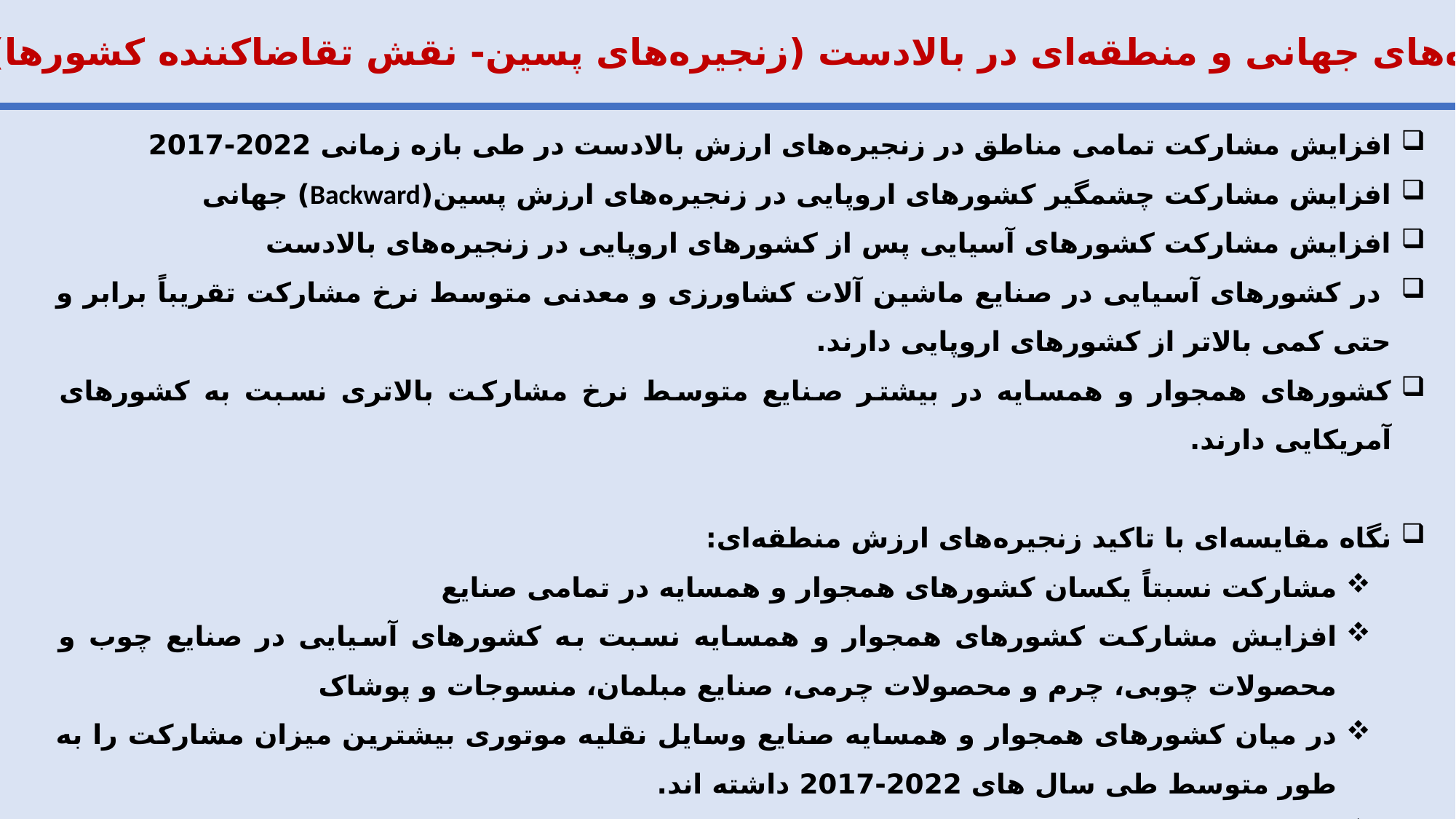

تحولات زنجیره‌های جهانی و منطقه‌ای در بالادست (زنجیره‌های پسین- نقش تقاضاکننده کشورها) بخش صنعت
افزایش مشارکت تمامی مناطق در زنجیره‌های ارزش بالادست در طی بازه زمانی 2022-2017
افزایش مشارکت چشمگیر کشورهای اروپایی در زنجیره‌های ارزش پسین(Backward) جهانی
افزایش مشارکت کشورهای آسیایی پس از کشورهای اروپایی در زنجیره‌های بالادست
 در کشورهای آسیایی در صنایع ماشین آلات کشاورزی و معدنی متوسط نرخ مشارکت تقریباً برابر و حتی کمی بالاتر از کشورهای اروپایی دارند.
کشورهای همجوار و همسایه در بیشتر صنایع متوسط نرخ مشارکت بالاتری نسبت به کشورهای آمریکایی دارند.

نگاه مقایسه‌ای با تاکید زنجیره‌های ارزش منطقه‌ای:
مشارکت نسبتاً یکسان کشورهای همجوار و همسایه در تمامی صنایع
افزایش مشارکت کشورهای همجوار و همسایه نسبت به کشورهای آسیایی در صنایع چوب و محصولات چوبی، چرم و محصولات چرمی، صنایع مبلمان، منسوجات و پوشاک
در میان کشورهای همجوار و همسایه صنایع وسایل نقلیه موتوری بیشترین میزان مشارکت را به طور متوسط طی سال های 2022-2017 داشته اند.
در میان کشورهای همجوار و همسایه کشور کویت بیشترین مشارکت را در طی سالهای مورد بررسی در کل صنایع داشته و پس از آن کشورهای گرجستان و ارمنستان قرار دارند.